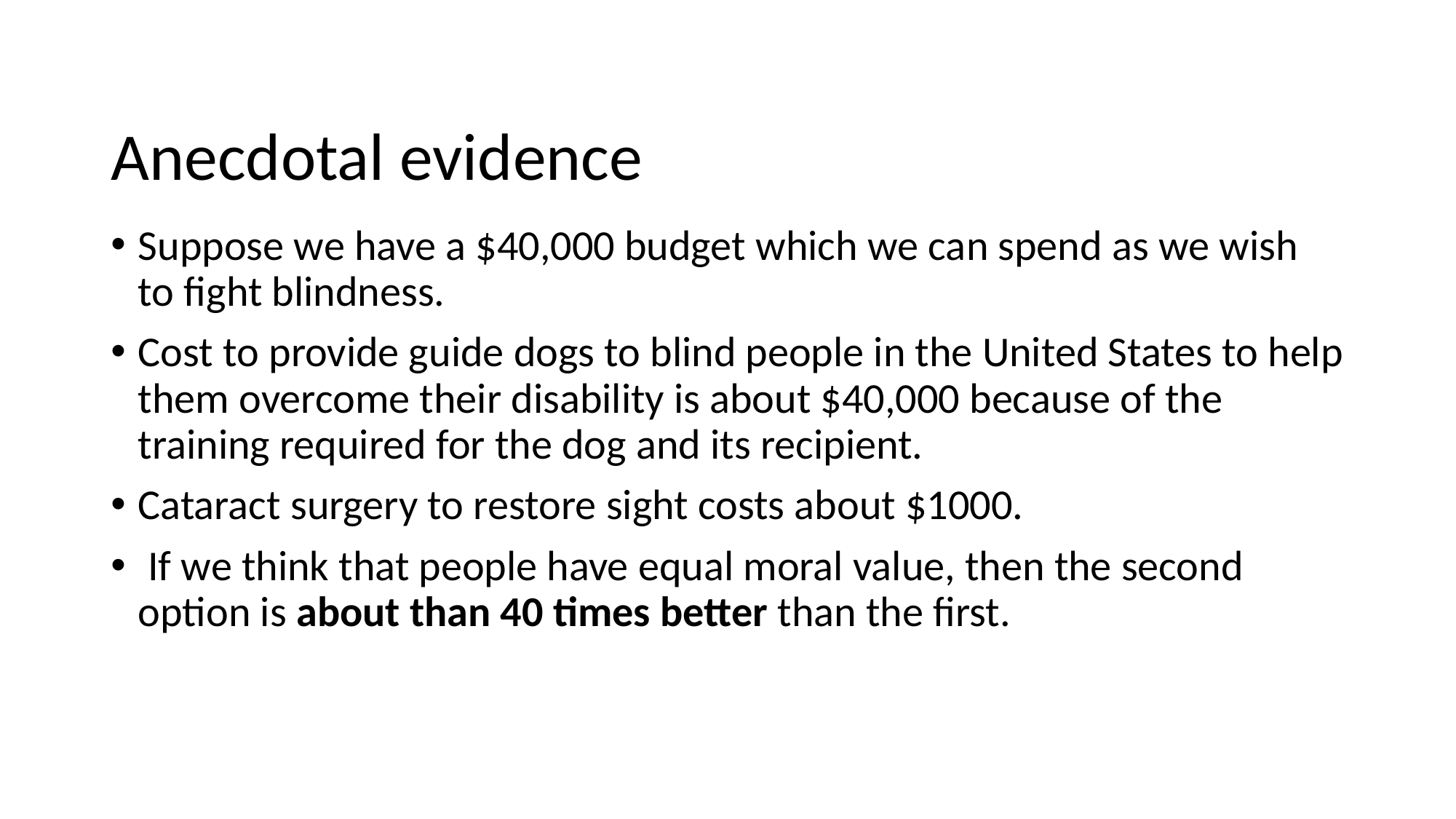

# Anecdotal evidence
Suppose we have a $40,000 budget which we can spend as we wish to fight blindness.
Cost to provide guide dogs to blind people in the United States to help them overcome their disability is about $40,000 because of the training required for the dog and its recipient.
Cataract surgery to restore sight costs about $1000.
 If we think that people have equal moral value, then the second option is about than 40 times better than the first.